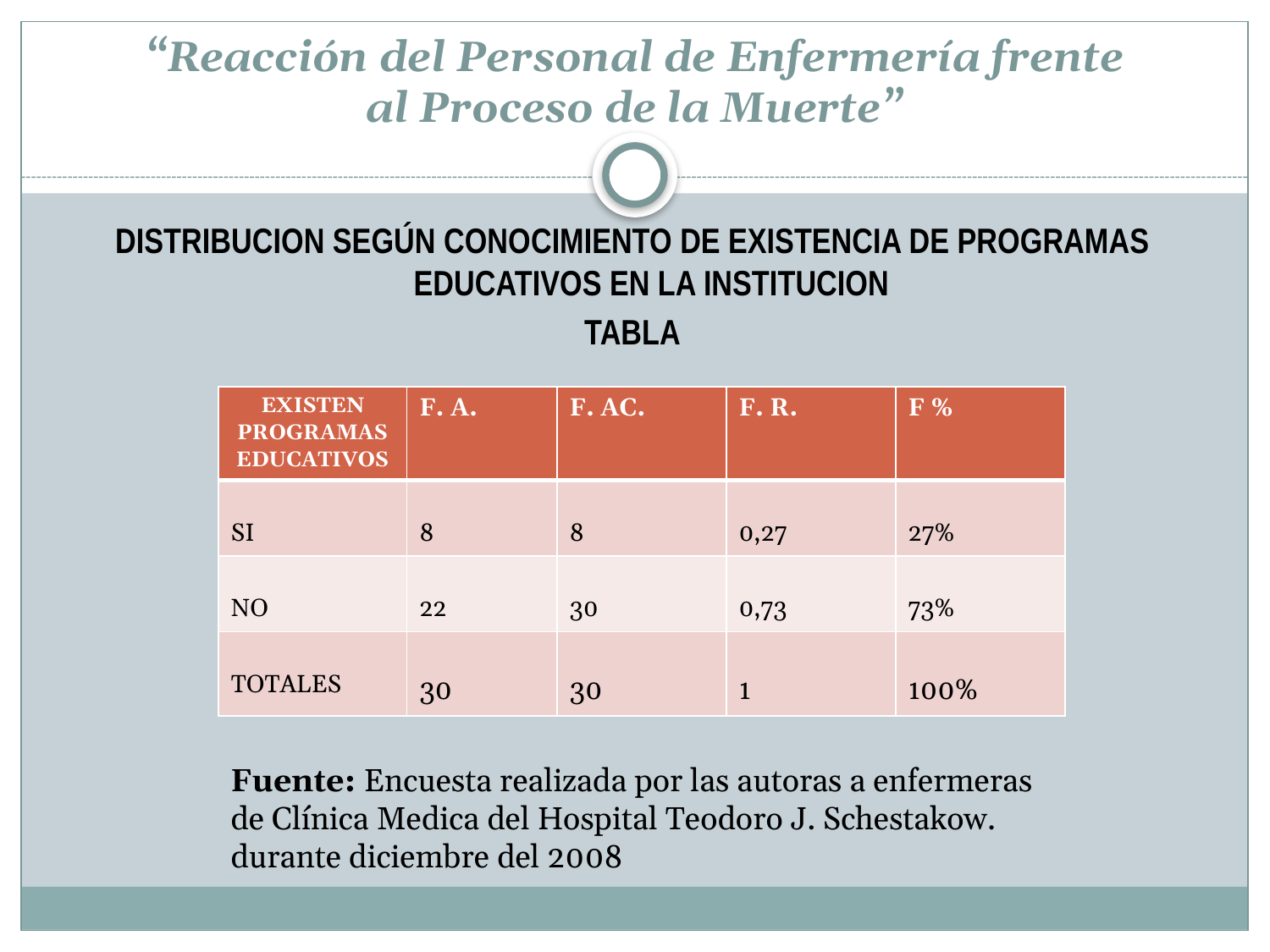

# “Reacción del Personal de Enfermería frente al Proceso de la Muerte”
DISTRIBUCION SEGÚN CONOCIMIENTO DE EXISTENCIA DE PROGRAMAS EDUCATIVOS EN LA INSTITUCION
TABLA

| EXISTEN PROGRAMAS EDUCATIVOS | F. A. | F. AC. | F. R. | F % |
| --- | --- | --- | --- | --- |
| SI | 8 | 8 | 0,27 | 27% |
| NO | 22 | 30 | 0,73 | 73% |
| TOTALES | 30 | 30 | 1 | 100% |
Fuente: Encuesta realizada por las autoras a enfermeras de Clínica Medica del Hospital Teodoro J. Schestakow. durante diciembre del 2008